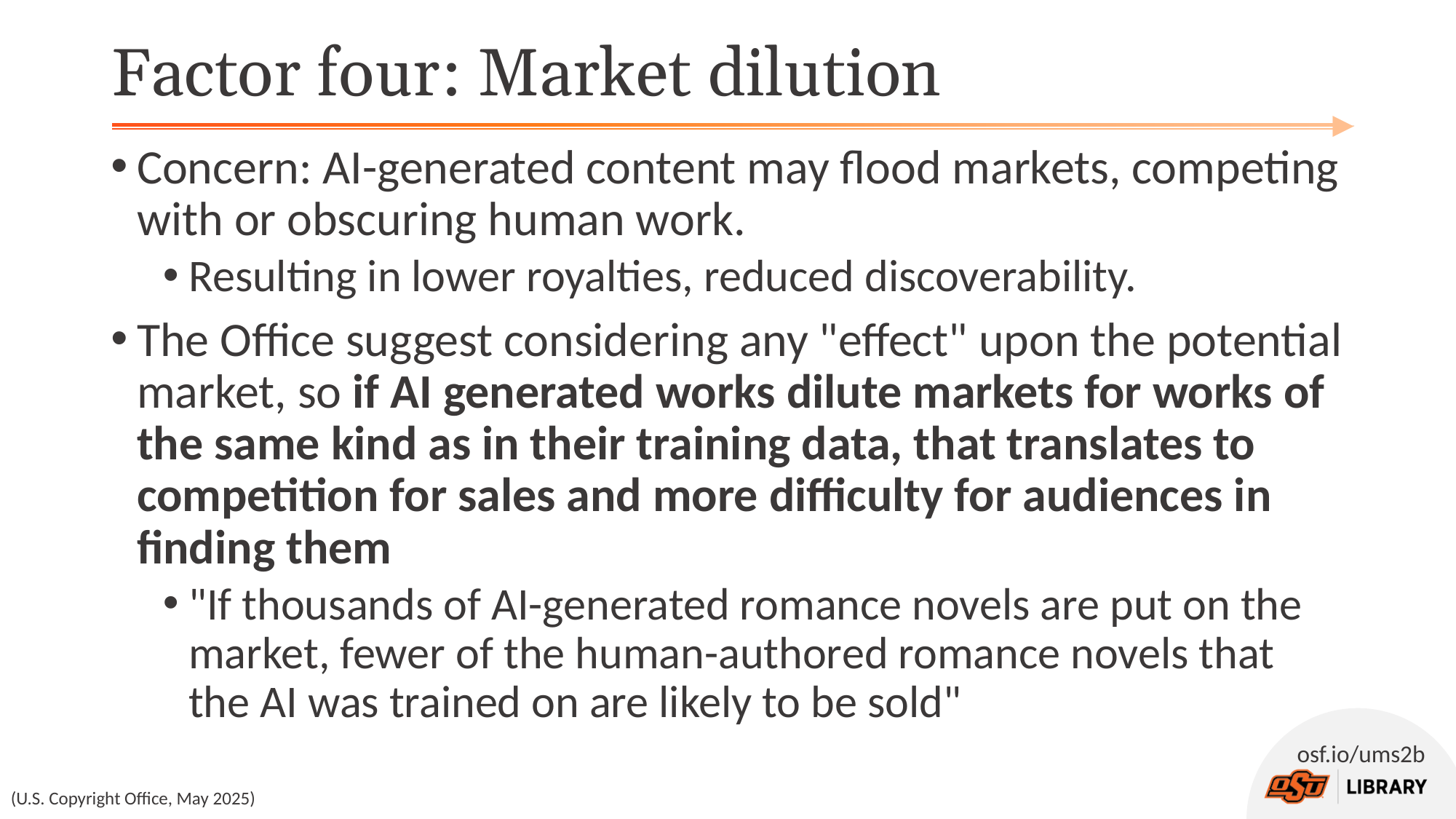

# Factor four: Market dilution
Concern: AI-generated content may flood markets, competing with or obscuring human work.
Resulting in lower royalties, reduced discoverability.
The Office suggest considering any "effect" upon the potential market, so if AI generated works dilute markets for works of the same kind as in their training data, that translates to competition for sales and more difficulty for audiences in finding them
"If thousands of AI-generated romance novels are put on the market, fewer of the human-authored romance novels that the AI was trained on are likely to be sold"

(U.S. Copyright Office, May 2025)